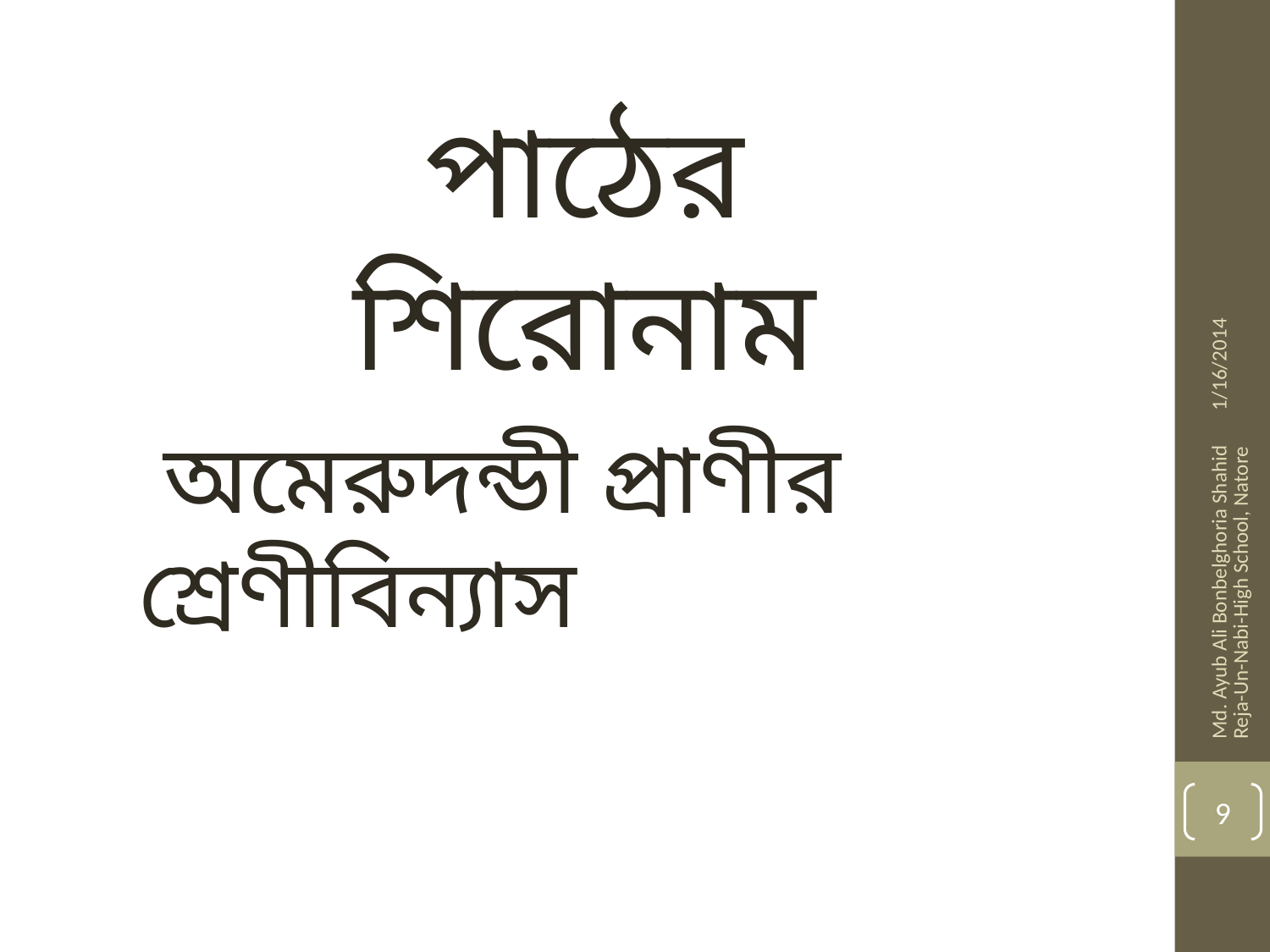

পাঠের শিরোনাম
1/16/2014
 অমেরুদন্ডী প্রাণীর শ্রেণীবিন্যাস
Md. Ayub Ali Bonbelghoria Shahid Reja-Un-Nabi-High School, Natore
9